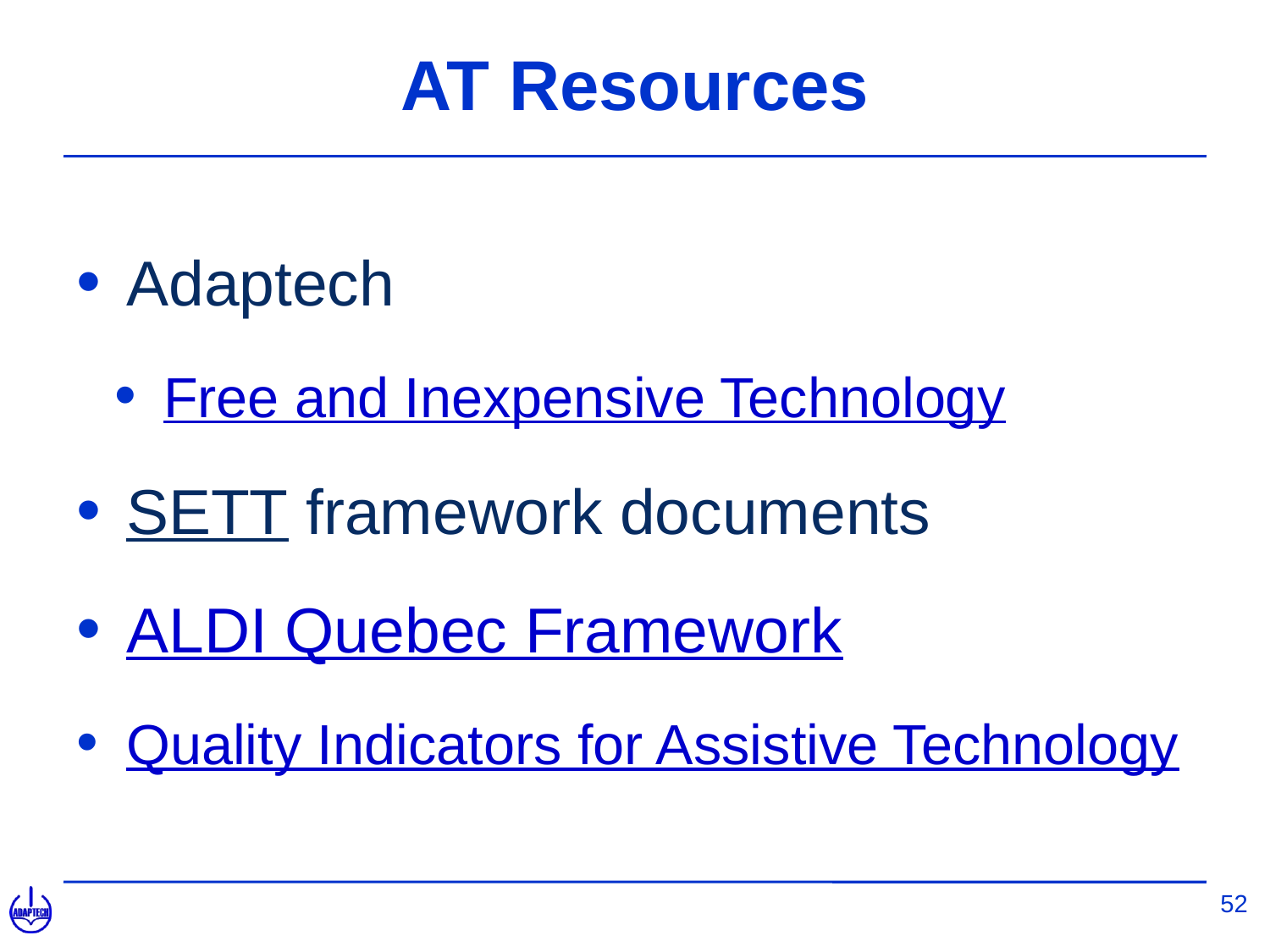

# AT Resources
Adaptech
Free and Inexpensive Technology
SETT framework documents
ALDI Quebec Framework
Quality Indicators for Assistive Technology

52